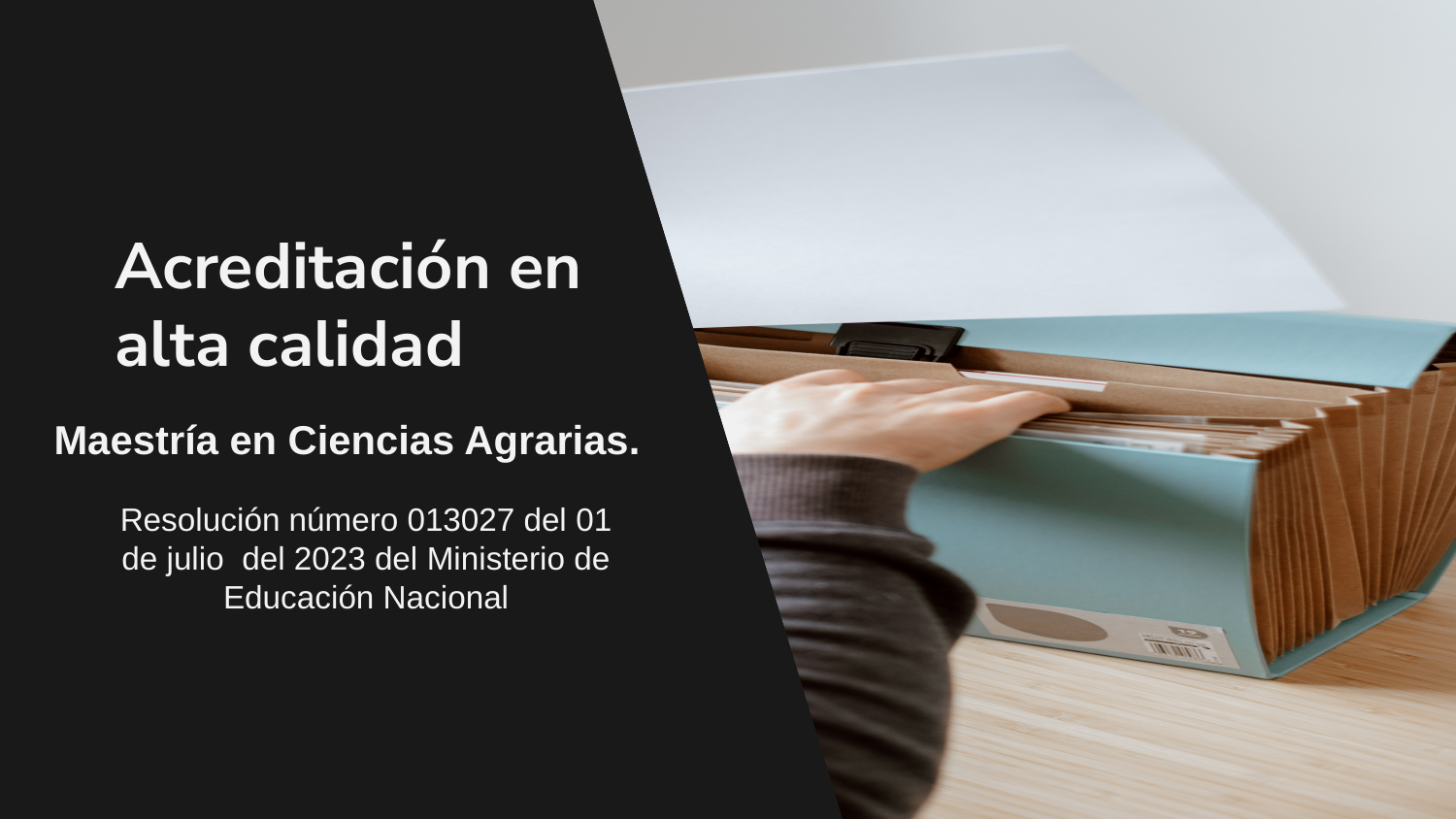

Maestría en Ciencias Agrarias.
# Acreditación en alta calidad
Resolución número 013027 del 01 de julio  del 2023 del Ministerio de Educación Nacional